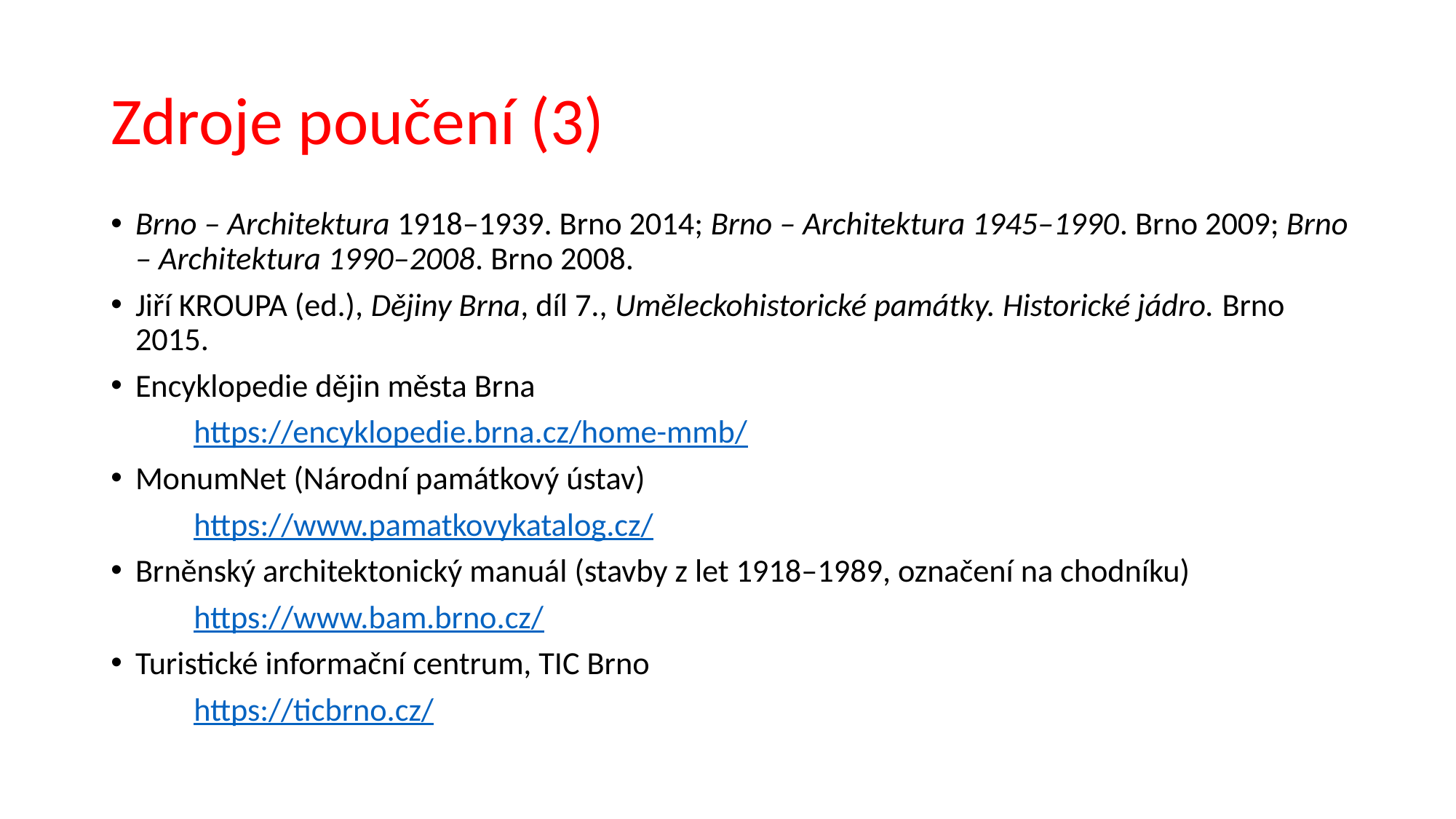

# Zdroje poučení (3)
Brno – Architektura 1918–1939. Brno 2014; Brno – Architektura 1945–1990. Brno 2009; Brno – Architektura 1990–2008. Brno 2008.
Jiří KROUPA (ed.), Dějiny Brna, díl 7., Uměleckohistorické památky. Historické jádro. Brno 2015.
Encyklopedie dějin města Brna
	https://encyklopedie.brna.cz/home-mmb/
MonumNet (Národní památkový ústav)
	https://www.pamatkovykatalog.cz/
Brněnský architektonický manuál (stavby z let 1918–1989, označení na chodníku)
	https://www.bam.brno.cz/
Turistické informační centrum, TIC Brno
	https://ticbrno.cz/